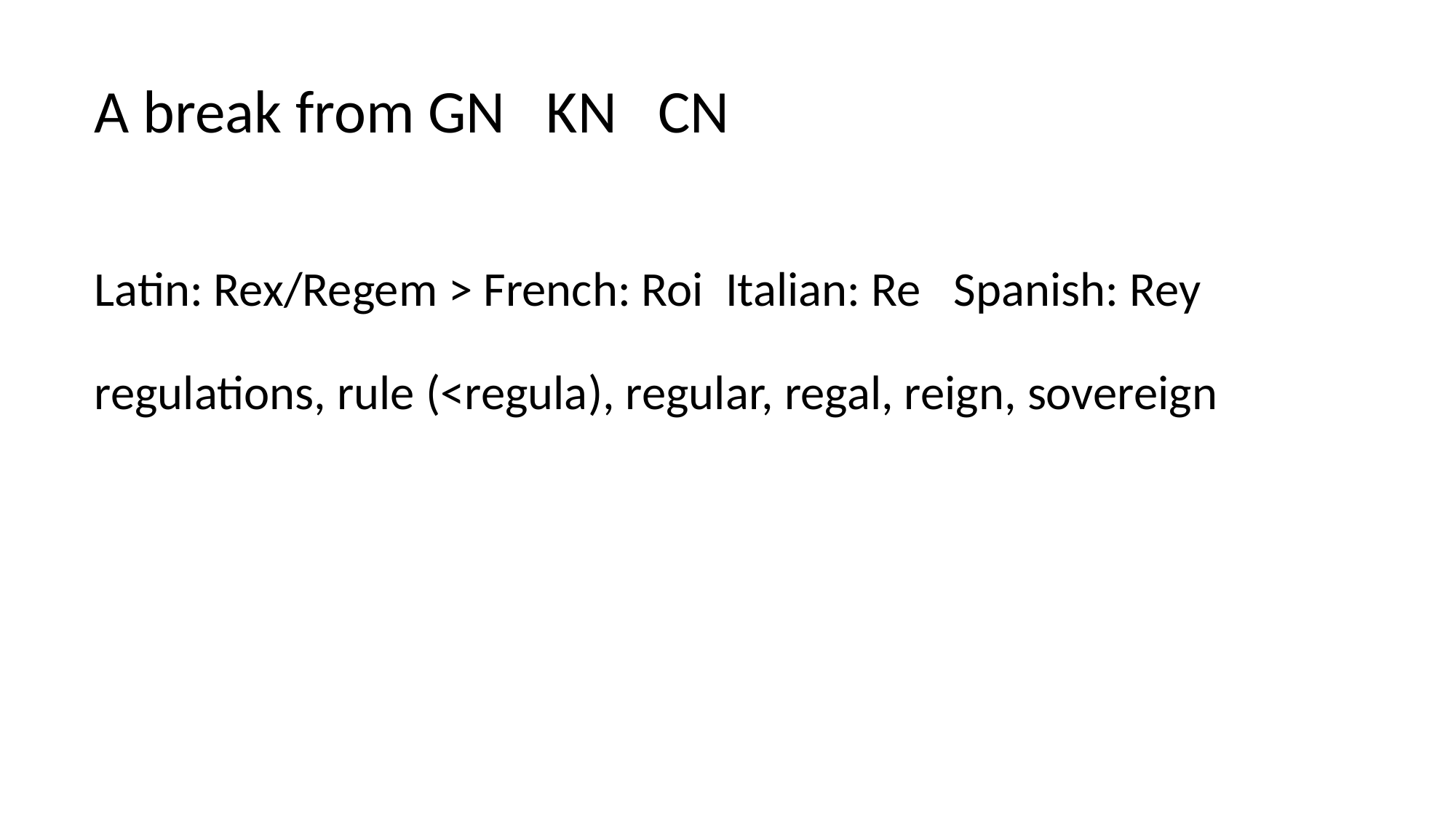

A break from GN   KN   CN
Latin: Rex/Regem > French: Roi  Italian: Re   Spanish: Rey
regulations, rule (<regula), regular, regal, reign, sovereign